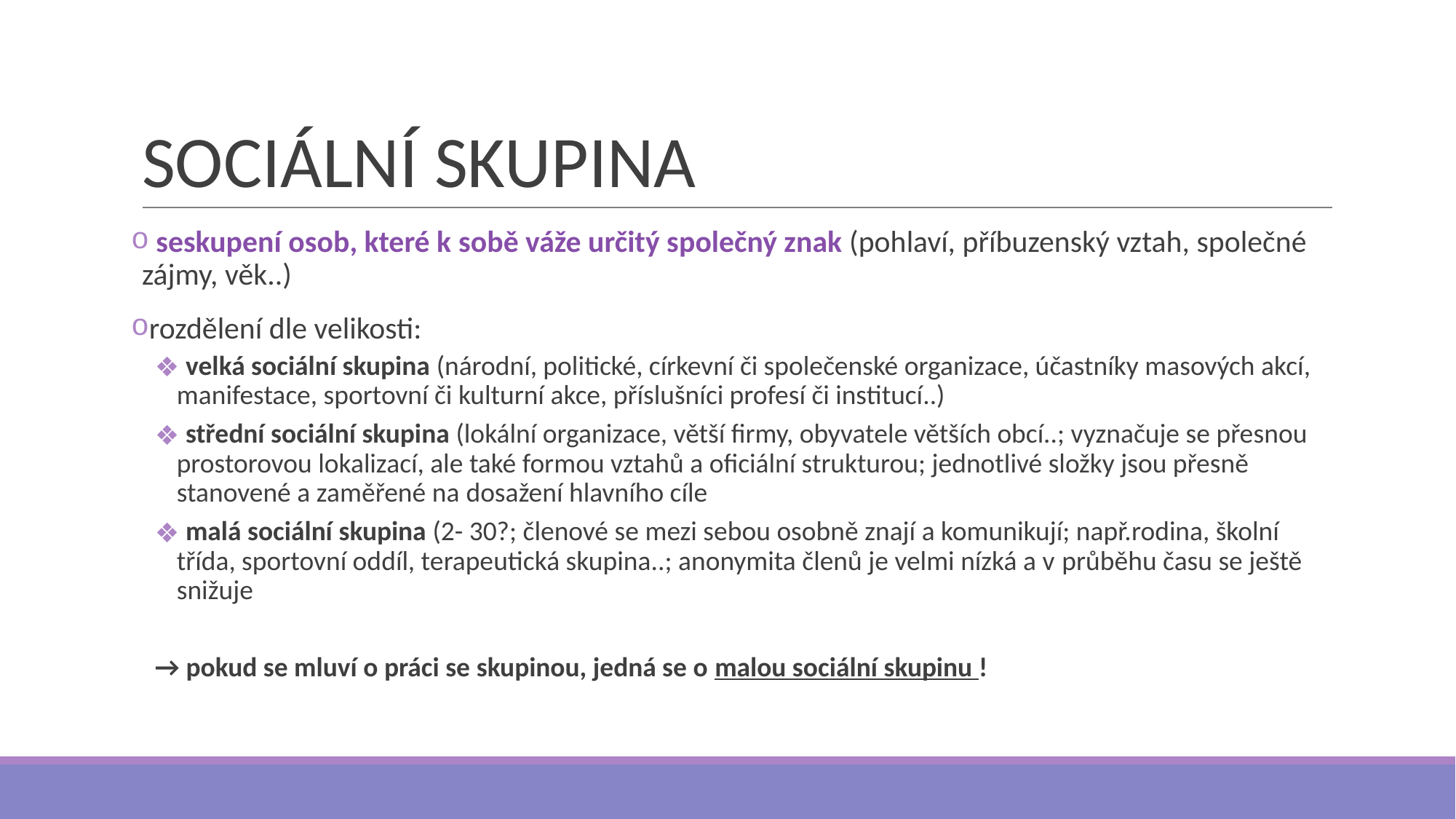

# SOCIÁLNÍ SKUPINA
 seskupení osob, které k sobě váže určitý společný znak (pohlaví, příbuzenský vztah, společné zájmy, věk..)
rozdělení dle velikosti:
 velká sociální skupina (národní, politické, církevní či společenské organizace, účastníky masových akcí, manifestace, sportovní či kulturní akce, příslušníci profesí či institucí..)
 střední sociální skupina (lokální organizace, větší firmy, obyvatele větších obcí..; vyznačuje se přesnou prostorovou lokalizací, ale také formou vztahů a oficiální strukturou; jednotlivé složky jsou přesně stanovené a zaměřené na dosažení hlavního cíle
 malá sociální skupina (2- 30?; členové se mezi sebou osobně znají a komunikují; např.rodina, školní třída, sportovní oddíl, terapeutická skupina..; anonymita členů je velmi nízká a v průběhu času se ještě snižuje

→ pokud se mluví o práci se skupinou, jedná se o malou sociální skupinu !